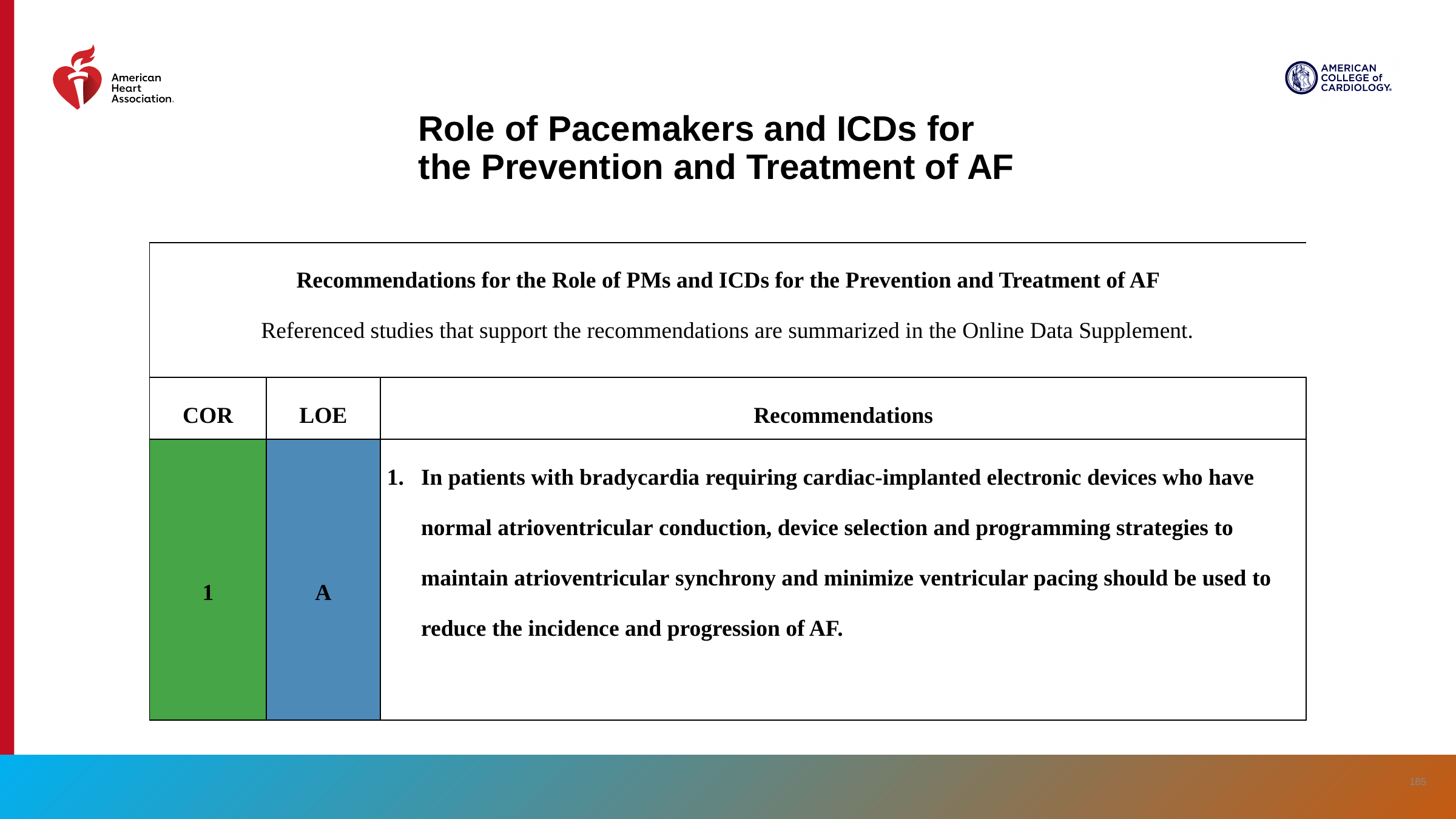

# Role of Pacemakers and ICDs for the Prevention and Treatment of AF
| Recommendations for the Role of PMs and ICDs for the Prevention and Treatment of AF Referenced studies that support the recommendations are summarized in the Online Data Supplement. | Recommendations for the Role of PMs and ICDs for the Prevention and Treatment of AF Referenced studies that support the recommendations are summarized in the online data supplements. |  |
| --- | --- | --- |
| COR | LOE | Recommendations |
| 1 | A | In patients with bradycardia requiring cardiac-implanted electronic devices who have normal atrioventricular conduction, device selection and programming strategies to maintain atrioventricular synchrony and minimize ventricular pacing should be used to reduce the incidence and progression of AF. |
185